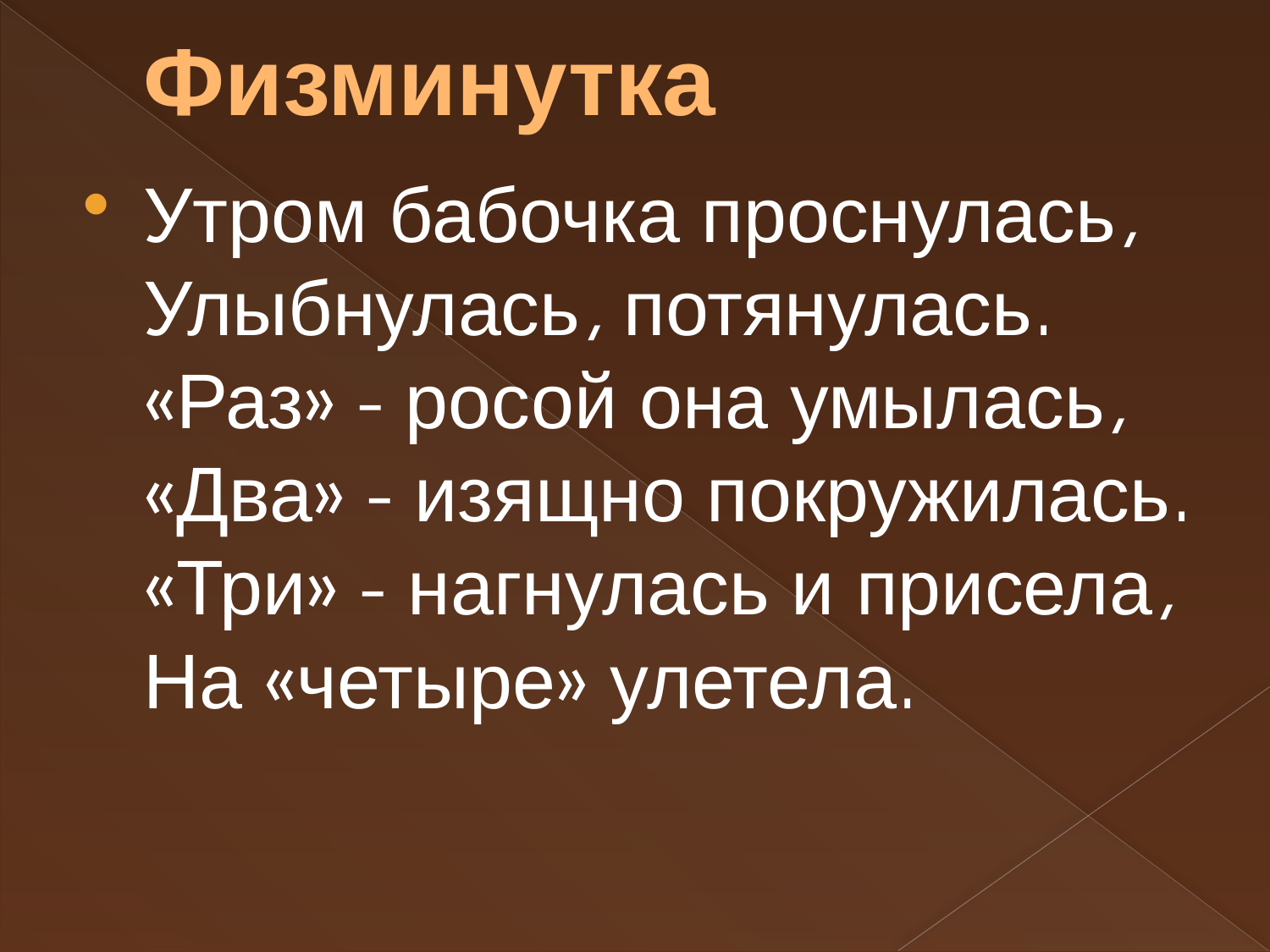

# Физминутка
Утром бабочка проснулась,
Улыбнулась, потянулась.
«Раз» - росой она умылась,
«Два» - изящно покружилась.
«Три» - нагнулась и присела,
На «четыре» улетела.